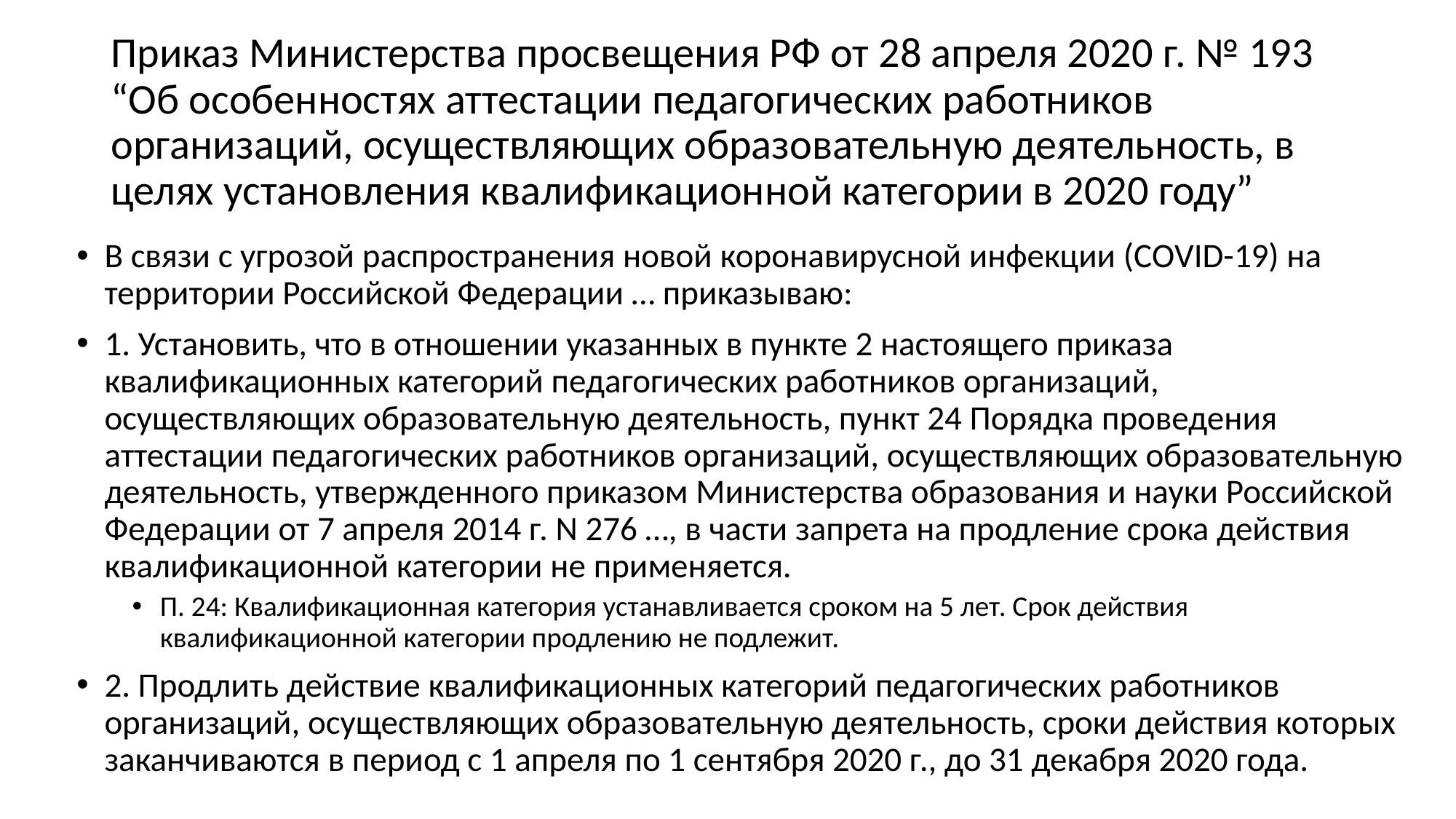

# Приказ Министерства просвещения РФ от 28 апреля 2020 г. № 193 “Об особенностях аттестации педагогических работников организаций, осуществляющих образовательную деятельность, в целях установления квалификационной категории в 2020 году”
В связи с угрозой распространения новой коронавирусной инфекции (СОVID-19) на территории Российской Федерации … приказываю:
1. Установить, что в отношении указанных в пункте 2 настоящего приказа квалификационных категорий педагогических работников организаций, осуществляющих образовательную деятельность, пункт 24 Порядка проведения аттестации педагогических работников организаций, осуществляющих образовательную деятельность, утвержденного приказом Министерства образования и науки Российской Федерации от 7 апреля 2014 г. N 276 …, в части запрета на продление срока действия квалификационной категории не применяется.
П. 24: Квалификационная категория устанавливается сроком на 5 лет. Срок действия квалификационной категории продлению не подлежит.
2. Продлить действие квалификационных категорий педагогических работников организаций, осуществляющих образовательную деятельность, сроки действия которых заканчиваются в период с 1 апреля по 1 сентября 2020 г., до 31 декабря 2020 года.